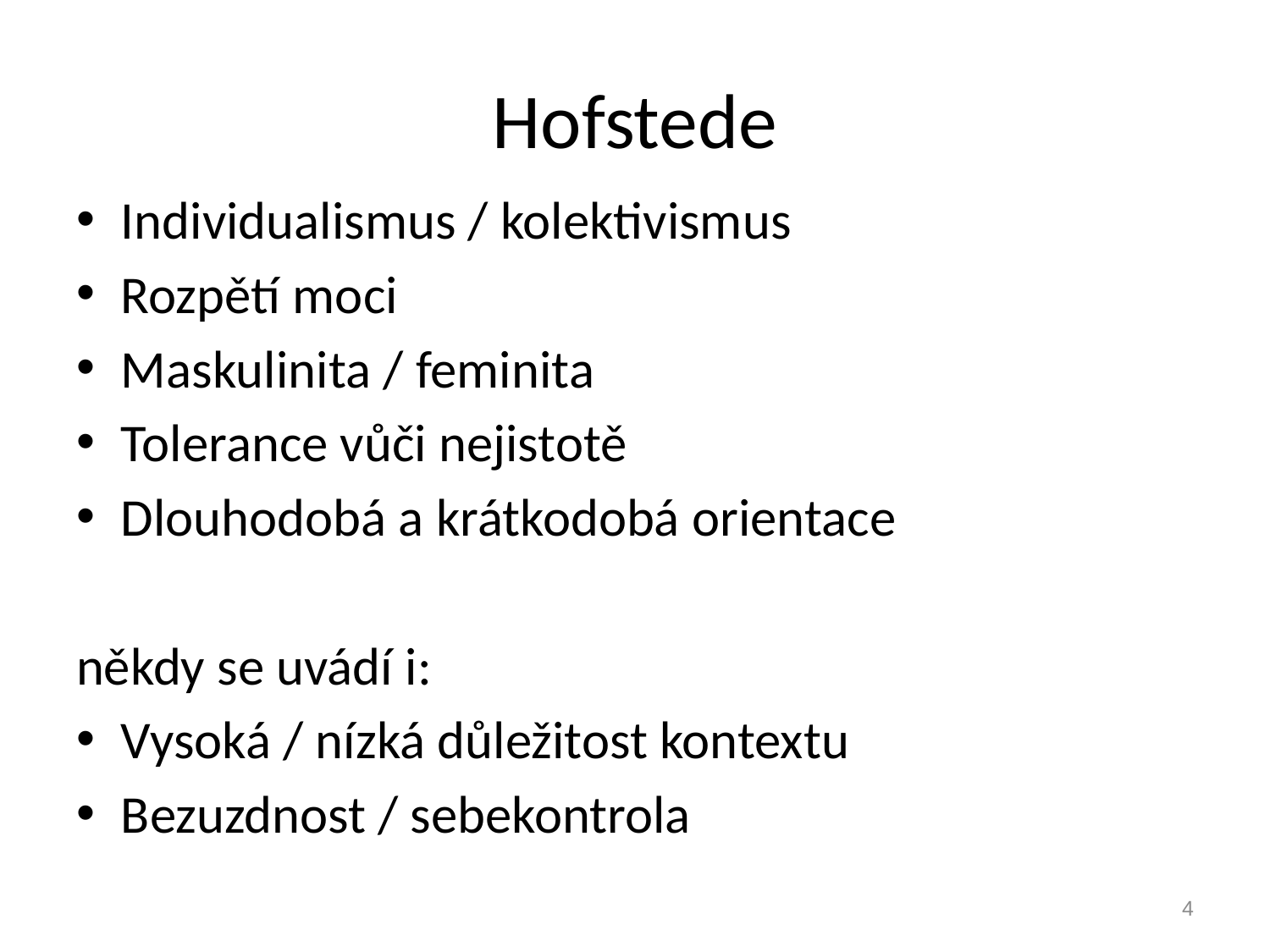

# Hofstede
Individualismus / kolektivismus
Rozpětí moci
Maskulinita / feminita
Tolerance vůči nejistotě
Dlouhodobá a krátkodobá orientace

někdy se uvádí i:
Vysoká / nízká důležitost kontextu
Bezuzdnost / sebekontrola

4